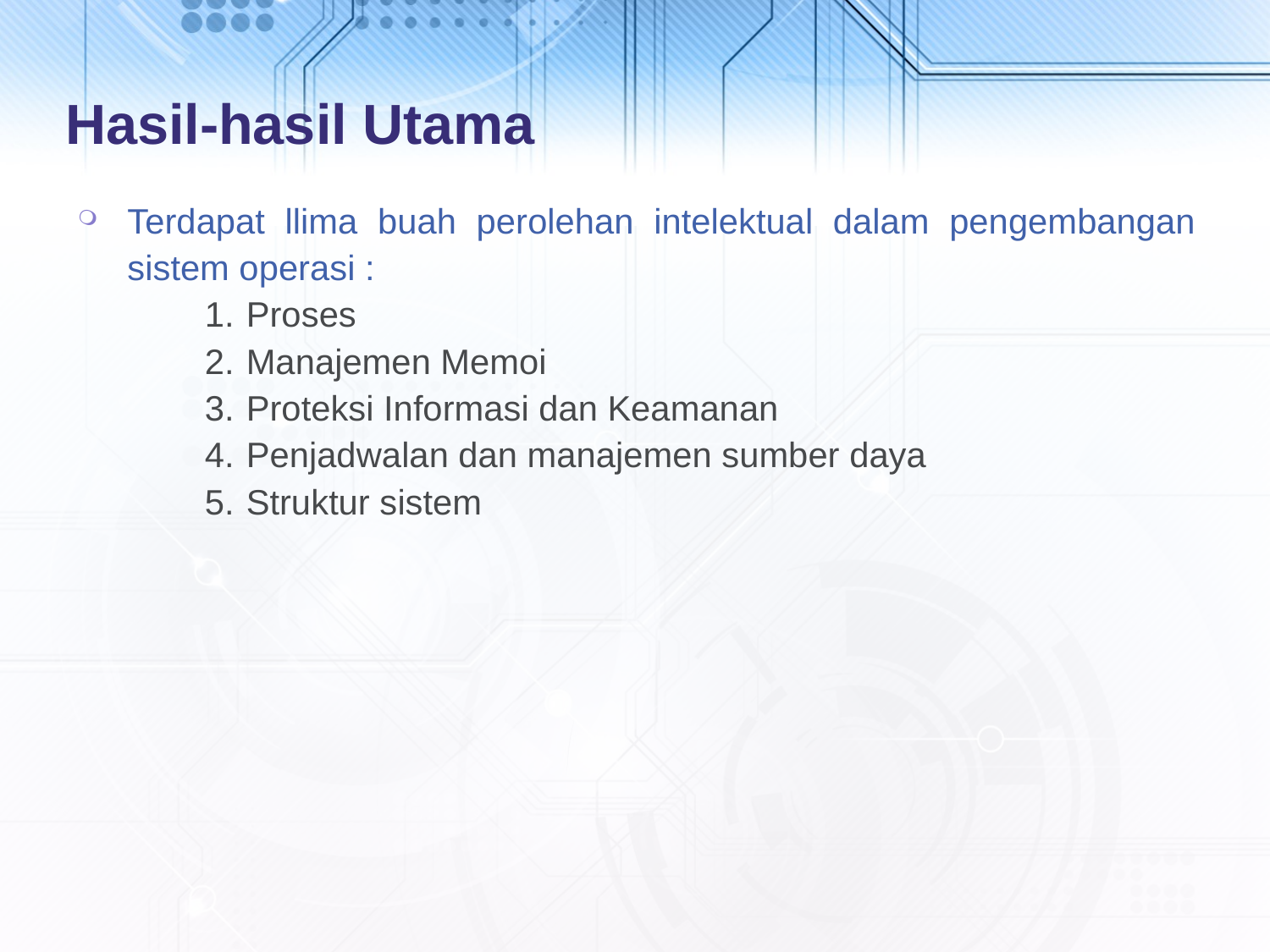

# Hasil-hasil Utama
Terdapat llima buah perolehan intelektual dalam pengembangan sistem operasi :
 Proses
 Manajemen Memoi
 Proteksi Informasi dan Keamanan
 Penjadwalan dan manajemen sumber daya
 Struktur sistem